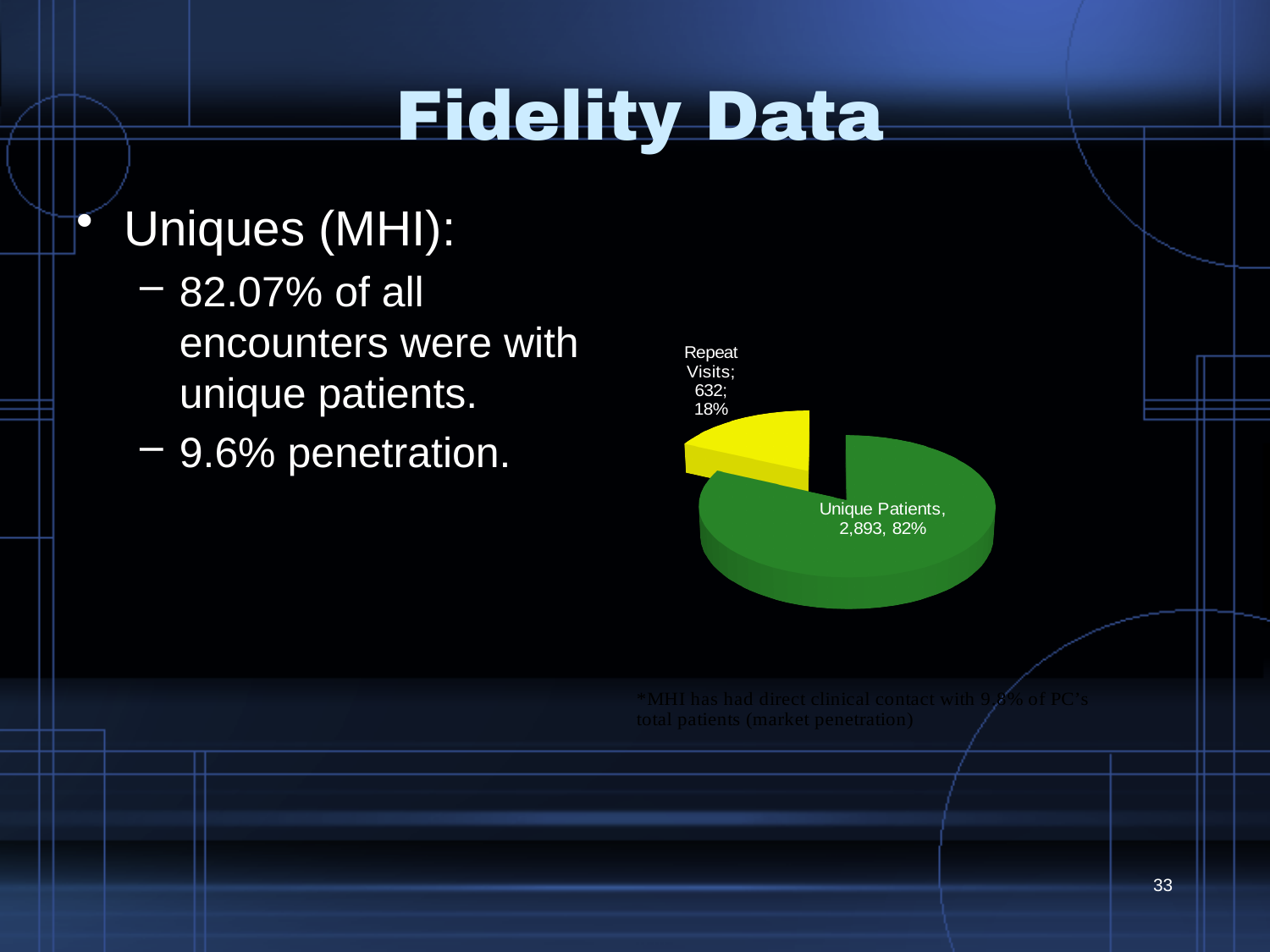

# Fidelity Data
Uniques (MHI):
82.07% of all encounters were with unique patients.
9.6% penetration.

[unsupported chart]

33